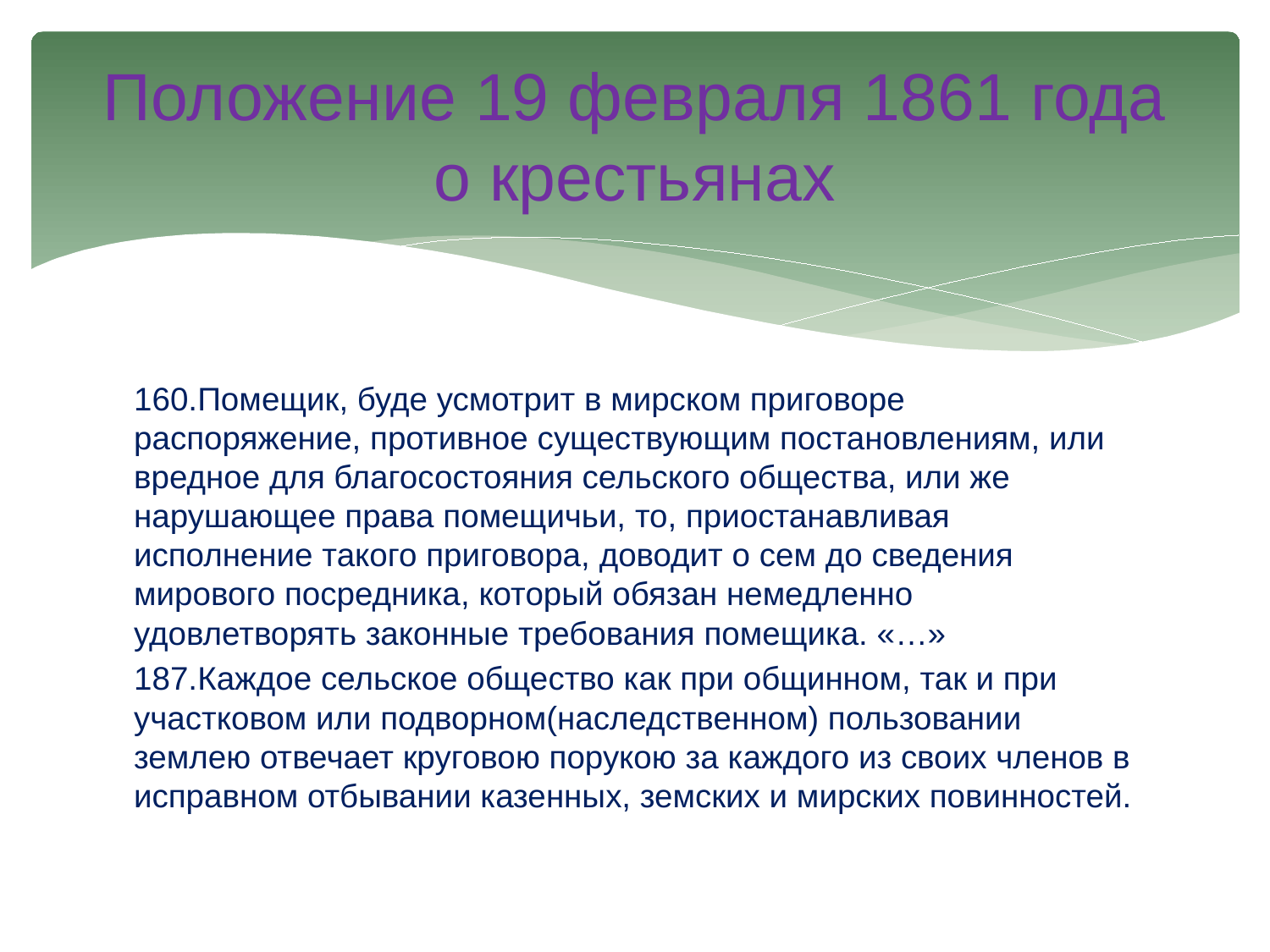

# Положение 19 февраля 1861 года о крестьянах
160.Помещик, буде усмотрит в мирском приговоре распоряжение, противное существующим постановлениям, или вредное для благосостояния сельского общества, или же нарушающее права помещичьи, то, приостанавливая исполнение такого приговора, доводит о сем до сведения мирового посредника, который обязан немедленно удовлетворять законные требования помещика. «…»
187.Каждое сельское общество как при общинном, так и при участковом или подворном(наследственном) пользовании землею отвечает круговою порукою за каждого из своих членов в исправном отбывании казенных, земских и мирских повинностей.